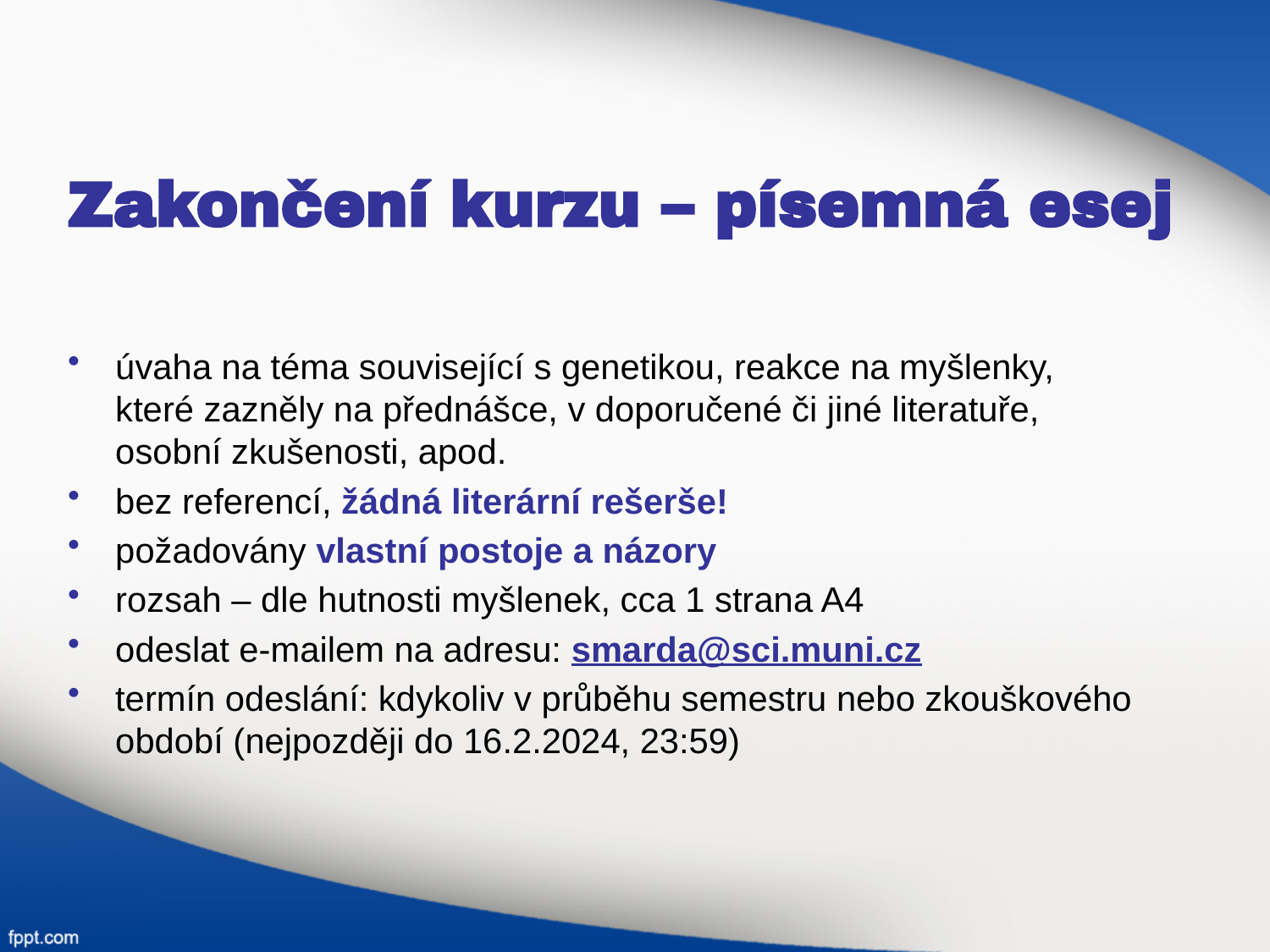

Zakončení kurzu – písemná esej

úvaha na téma související s genetikou, reakce na myšlenky,             které zazněly na přednášce, v doporučené či jiné literatuře,        osobní zkušenosti, apod.
bez referencí, žádná literární rešerše!
požadovány vlastní postoje a názory
rozsah – dle hutnosti myšlenek, cca 1 strana A4
odeslat e-mailem na adresu: smarda@sci.muni.cz
termín odeslání: kdykoliv v průběhu semestru nebo zkouškového období (nejpozději do 16.2.2024, 23:59)